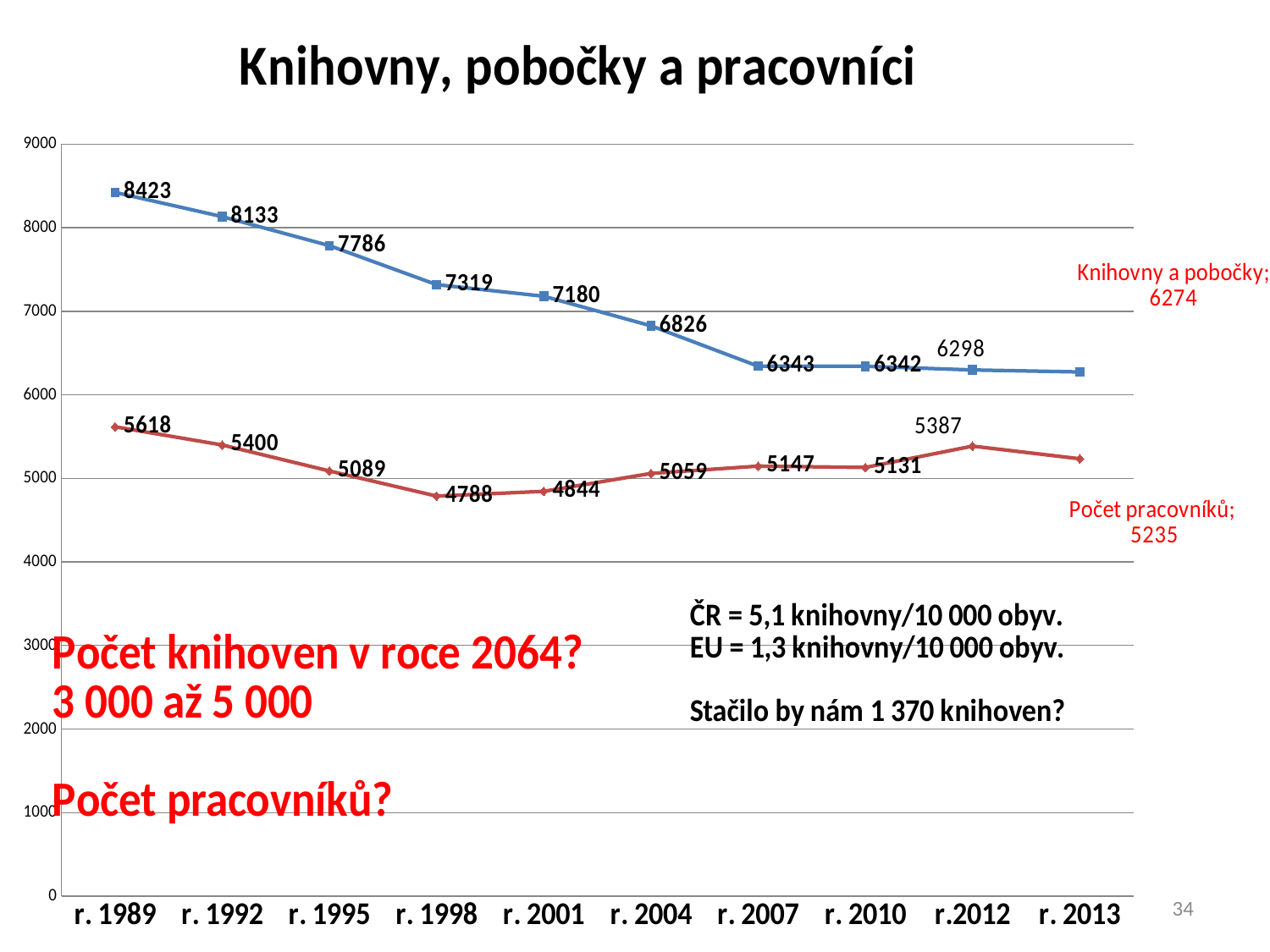

### Chart: Knihovny, pobočky a pracovníci

| Category | Knihovny a pobočky | Počet pracovníků |
|---|---|---|
| r. 1989 | 8423.0 | 5617.7 |
| r. 1992 | 8133.0 | 5400.3 |
| r. 1995 | 7786.0 | 5089.4 |
| r. 1998 | 7319.0 | 4787.6 |
| r. 2001 | 7180.0 | 4844.4 |
| r. 2004 | 6826.0 | 5059.1 |
| r. 2007 | 6343.0 | 5147.0 |
| r. 2010 | 6342.0 | 5131.0 |
| r.2012 | 6298.0 | 5386.5 |
| r. 2013 | 6274.0 | 5235.0 |
34